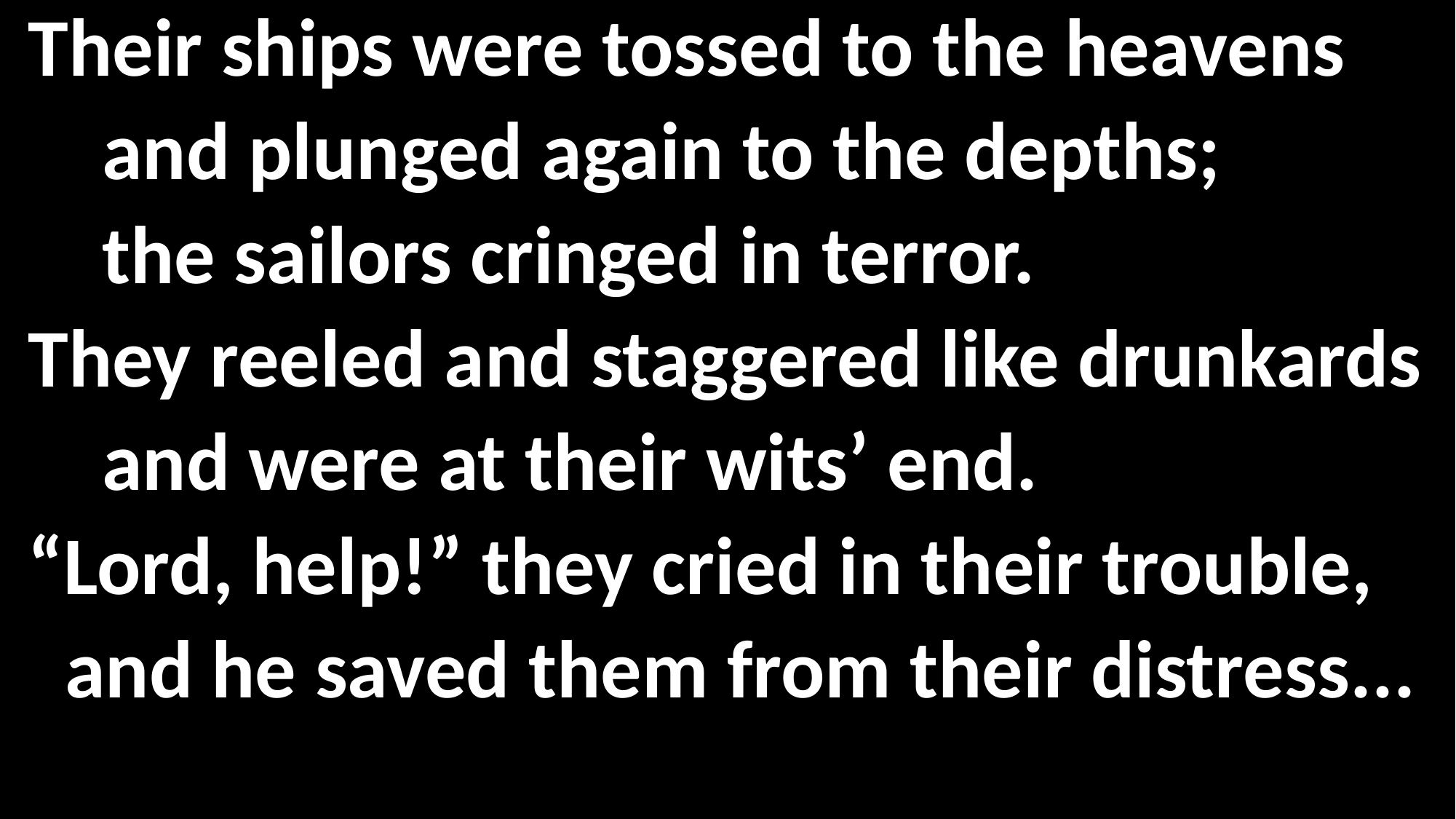

Their ships were tossed to the heavens
    and plunged again to the depths;
    the sailors cringed in terror.
They reeled and staggered like drunkards
    and were at their wits’ end.
“Lord, help!” they cried in their trouble,
  and he saved them from their distress...
#